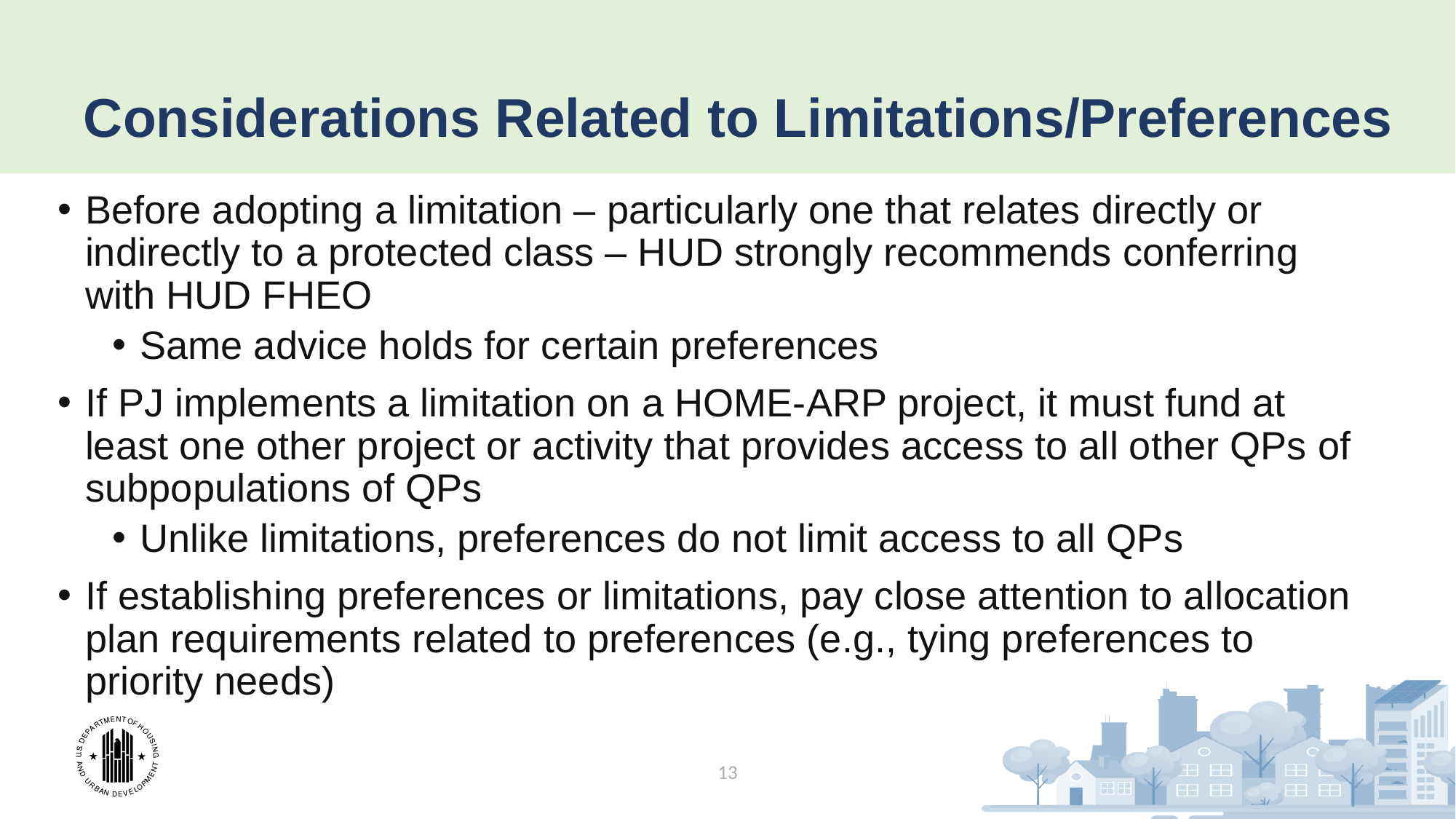

# Considerations Related to Limitations/Preferences
Before adopting a limitation – particularly one that relates directly or indirectly to a protected class – HUD strongly recommends conferring with HUD FHEO
Same advice holds for certain preferences
If PJ implements a limitation on a HOME-ARP project, it must fund at least one other project or activity that provides access to all other QPs of subpopulations of QPs
Unlike limitations, preferences do not limit access to all QPs
If establishing preferences or limitations, pay close attention to allocation plan requirements related to preferences (e.g., tying preferences to priority needs)